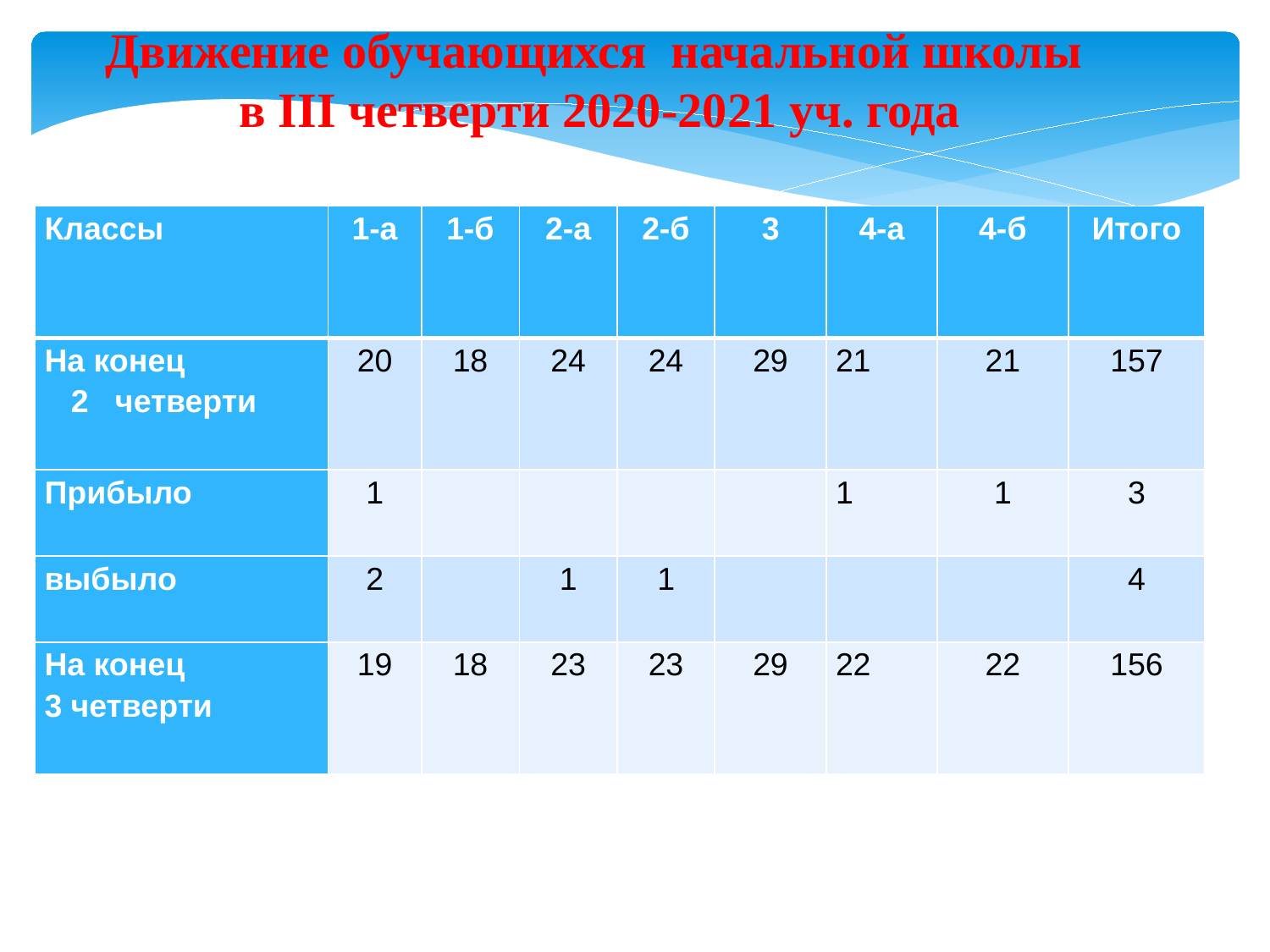

Движение обучающихся  начальной школы
в III четверти 2020-2021 уч. года
| Классы | 1-а | 1-б | 2-а | 2-б | 3 | 4-а | 4-б | Итого |
| --- | --- | --- | --- | --- | --- | --- | --- | --- |
| На конец 2 четверти | 20 | 18 | 24 | 24 | 29 | 21 | 21 | 157 |
| Прибыло | 1 |  |  |  |  | 1 | 1 | 3 |
| выбыло | 2 |  | 1 | 1 |  |  |  | 4 |
| На конец 3 четверти | 19 | 18 | 23 | 23 | 29 | 22 | 22 | 156 |